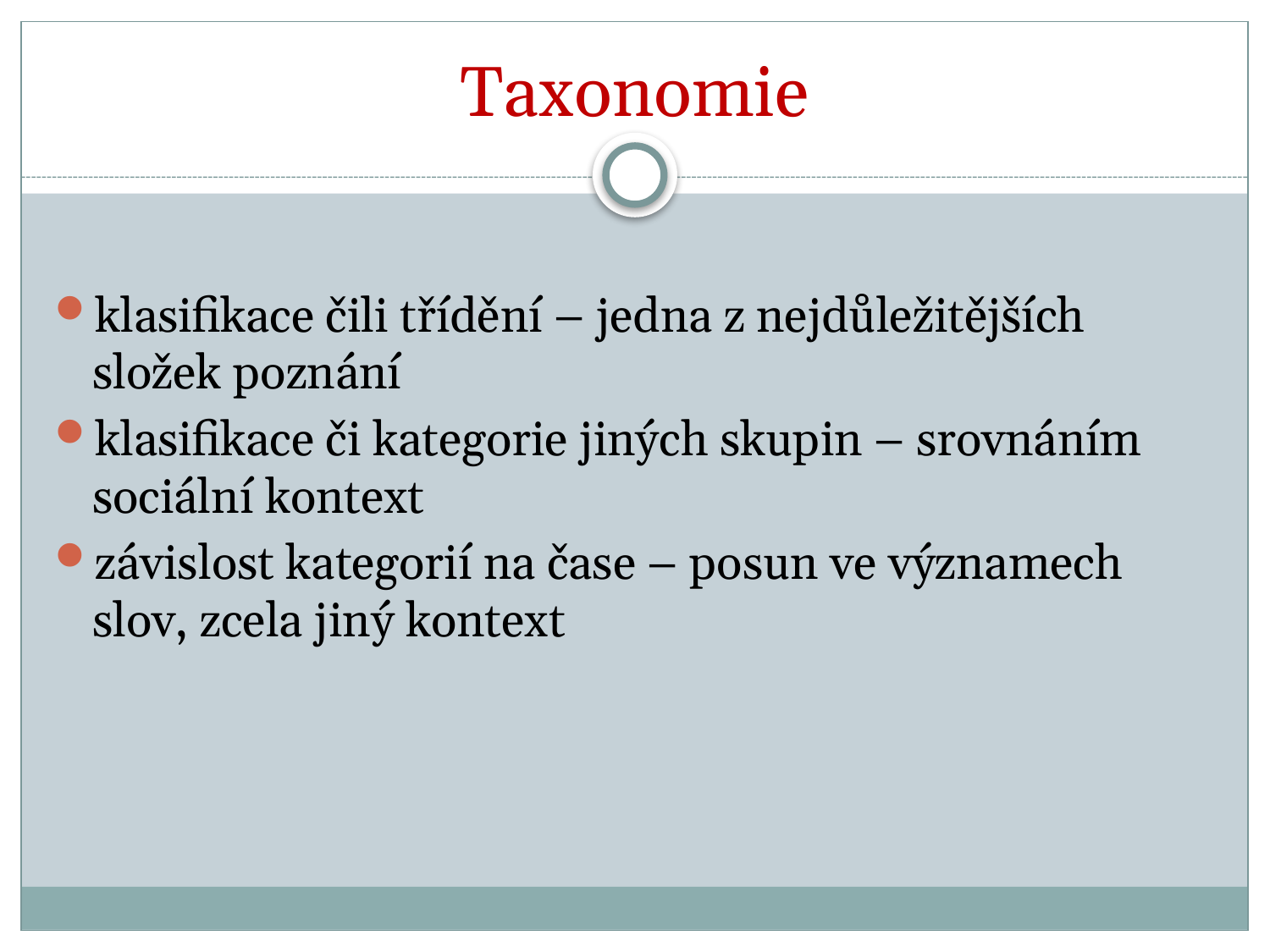

Taxonomie

klasifikace čili třídění – jedna z nejdůležitějších složek poznání
klasifikace či kategorie jiných skupin – srovnáním sociální kontext
závislost kategorií na čase – posun ve významech slov, zcela jiný kontext